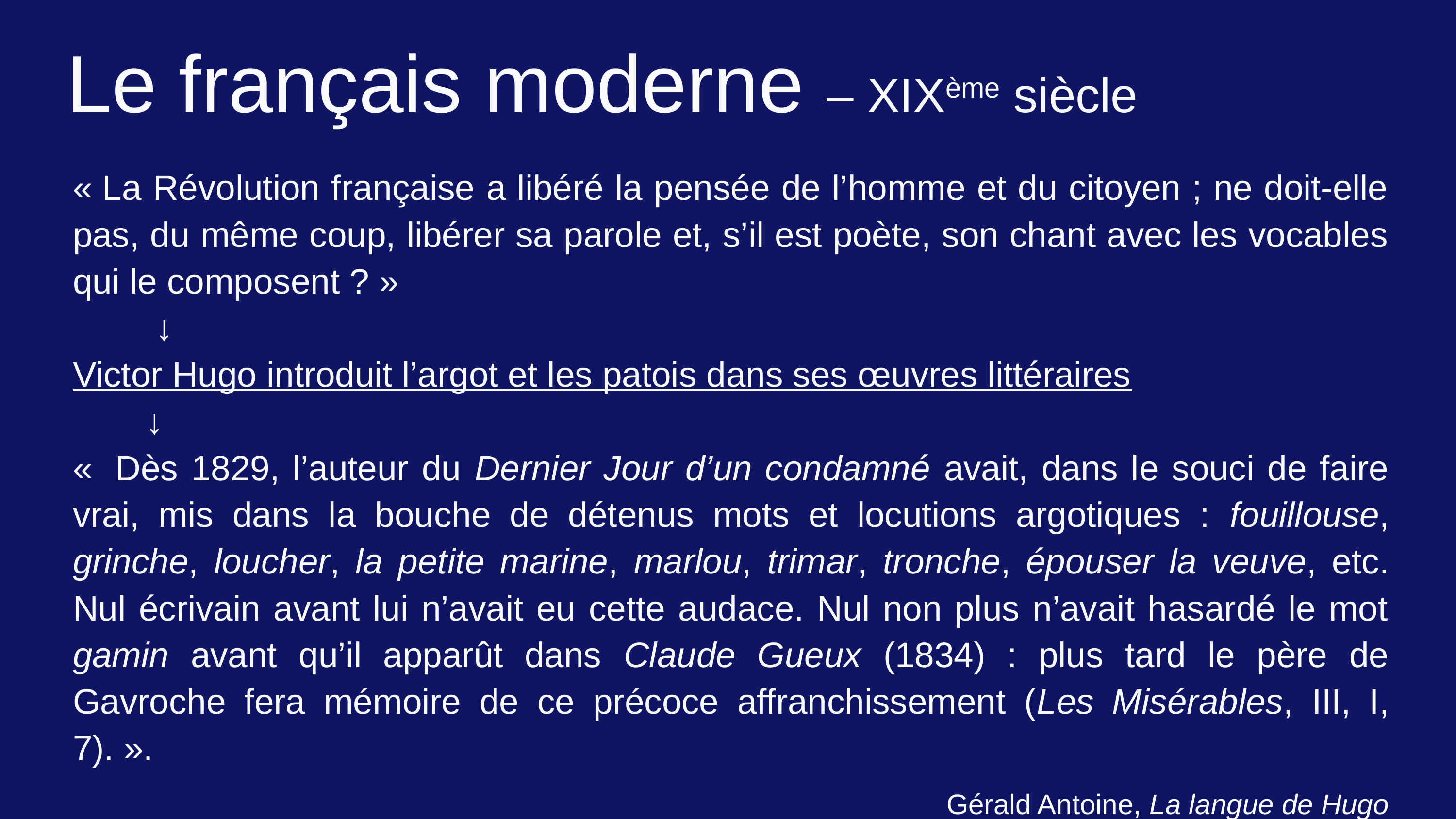

Le français moderne – XIXème siècle
« La Révolution française a libéré la pensée de l’homme et du citoyen ; ne doit-elle pas, du même coup, libérer sa parole et, s’il est poète, son chant avec les vocables qui le composent ? »
	 ↓
Victor Hugo introduit l’argot et les patois dans ses œuvres littéraires
	↓
«  Dès 1829, l’auteur du Dernier Jour d’un condamné avait, dans le souci de faire vrai, mis dans la bouche de détenus mots et locutions argotiques : fouillouse, grinche, loucher, la petite marine, marlou, trimar, tronche, épouser la veuve, etc. Nul écrivain avant lui n’avait eu cette audace. Nul non plus n’avait hasardé le mot gamin avant qu’il apparût dans Claude Gueux (1834) : plus tard le père de Gavroche fera mémoire de ce précoce affranchissement (Les Misérables, III, I, 7). ».
Gérald Antoine, La langue de Hugo